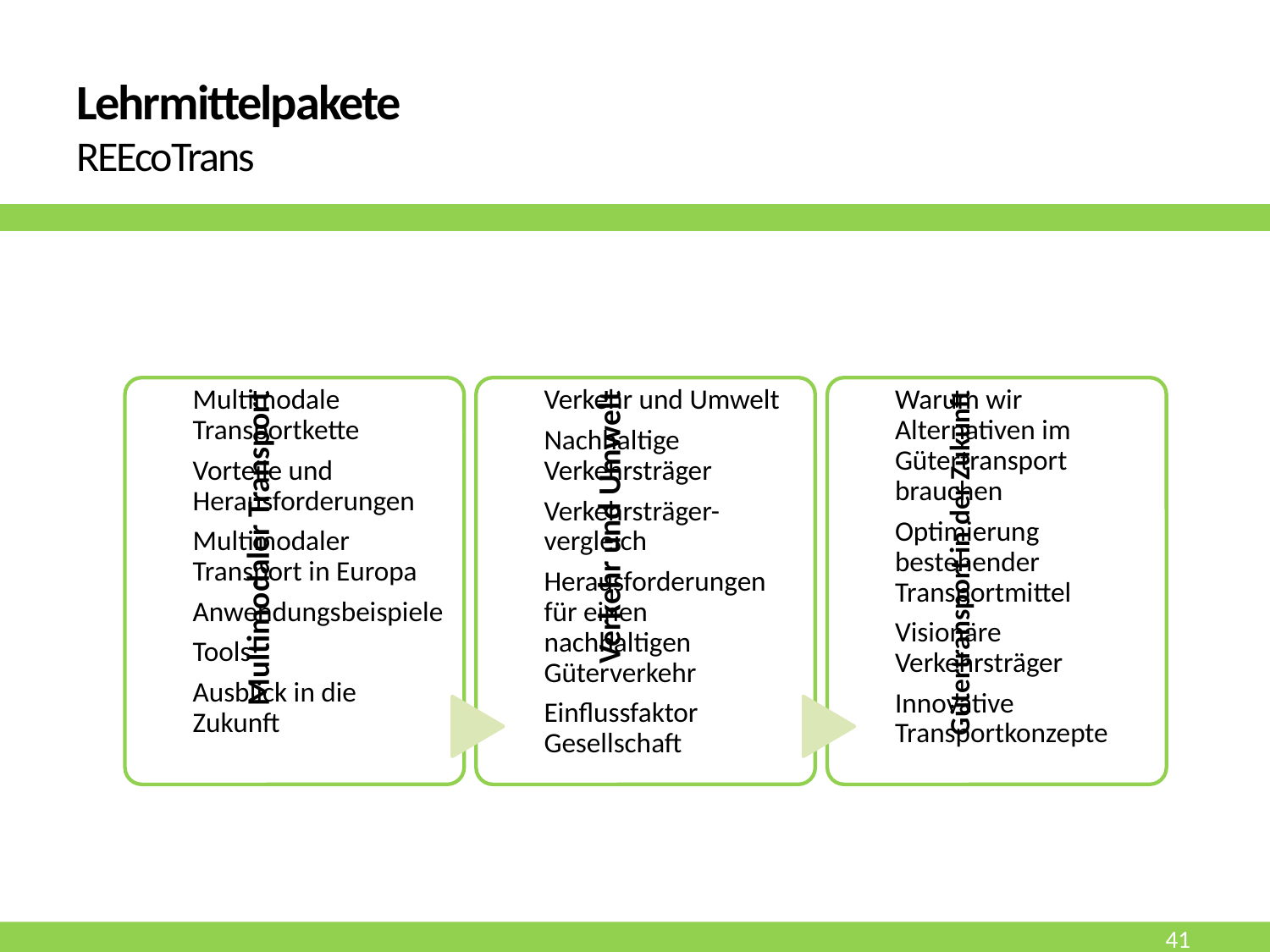

# Lehrmittelpakete REEcoTrans
Multimodaler Transport
Multimodale Transportkette
Vorteile und Herausforderungen
Multimodaler Transport in Europa
Anwendungsbeispiele
Tools
Ausblick in die Zukunft
Verkehr und Umwelt
Verkehr und Umwelt
Nachhaltige Verkehrsträger
Verkehrsträger-vergleich
Herausforderungen für einen nachhaltigen Güterverkehr
Einflussfaktor Gesellschaft
Gütertransport in der Zukunft
Warum wir Alternativen im Gütertransport brauchen
Optimierung bestehender Transportmittel
Visionäre Verkehrsträger
Innovative Transportkonzepte
41